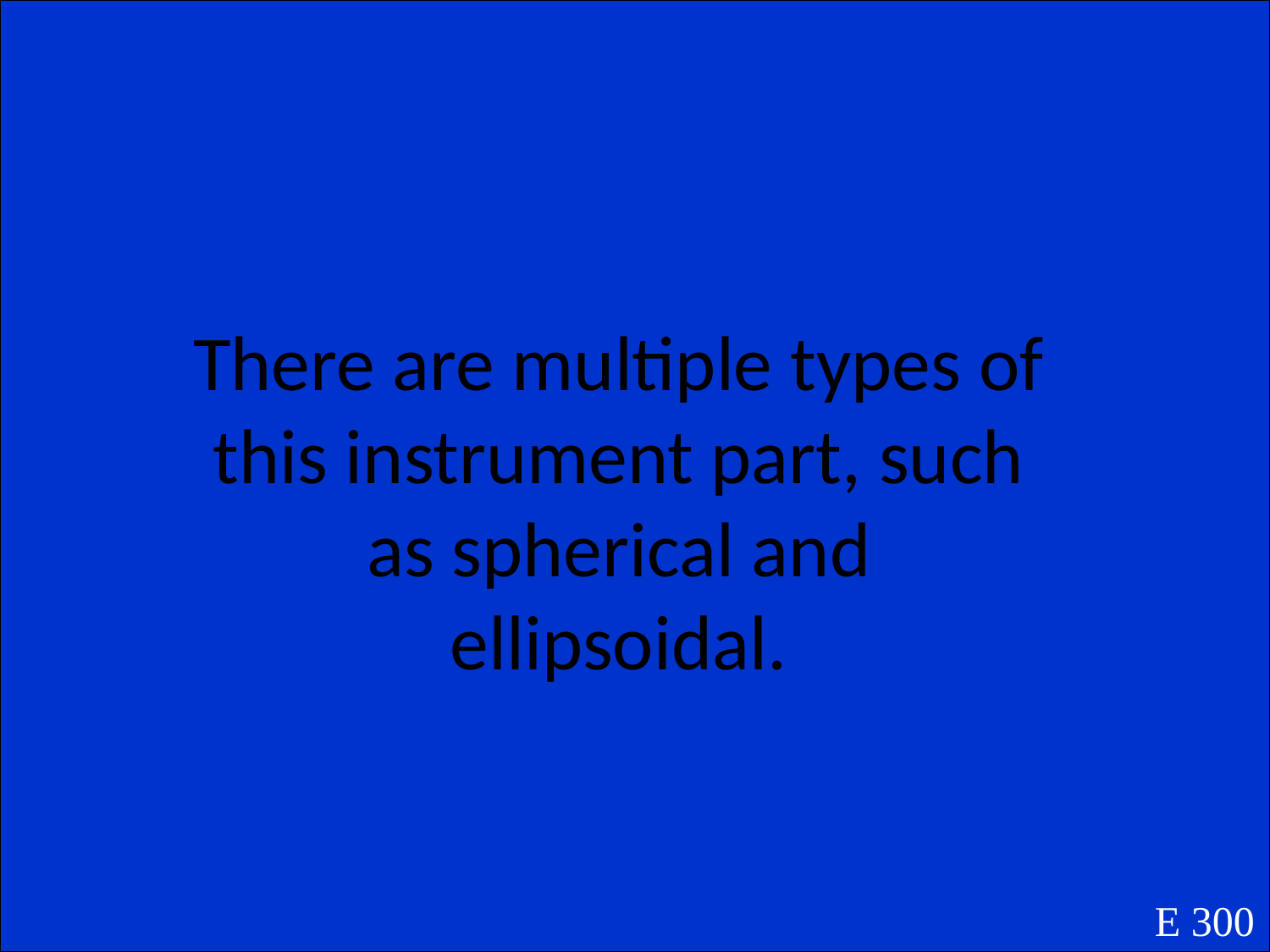

There are multiple types of this instrument part, such as spherical and ellipsoidal.
E 300